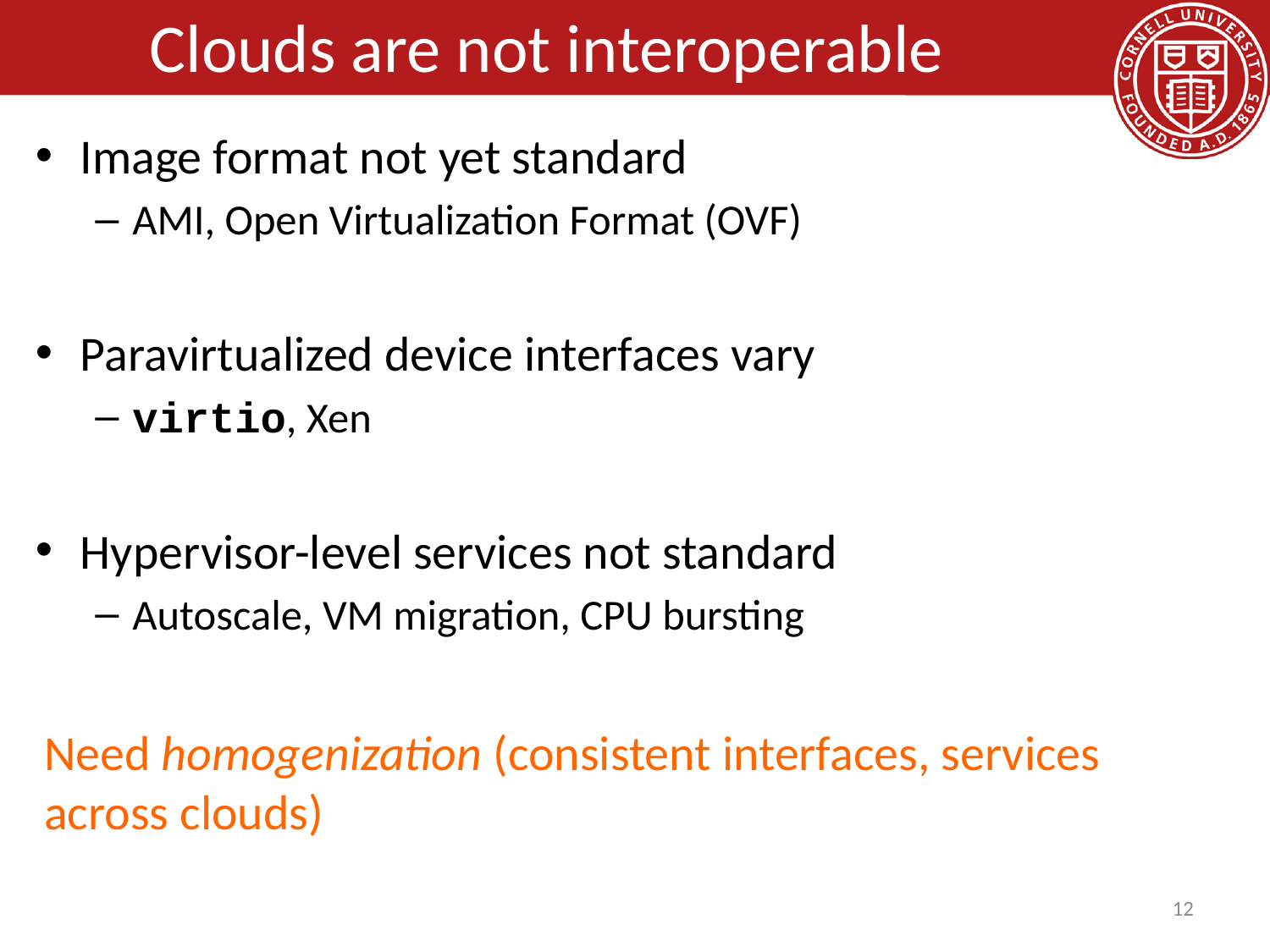

# Clouds are not interoperable
Image format not yet standard
AMI, Open Virtualization Format (OVF)

Paravirtualized device interfaces vary
virtio, Xen

Hypervisor-level services not standard
Autoscale, VM migration, CPU bursting

Need homogenization (consistent interfaces, services across clouds)

12